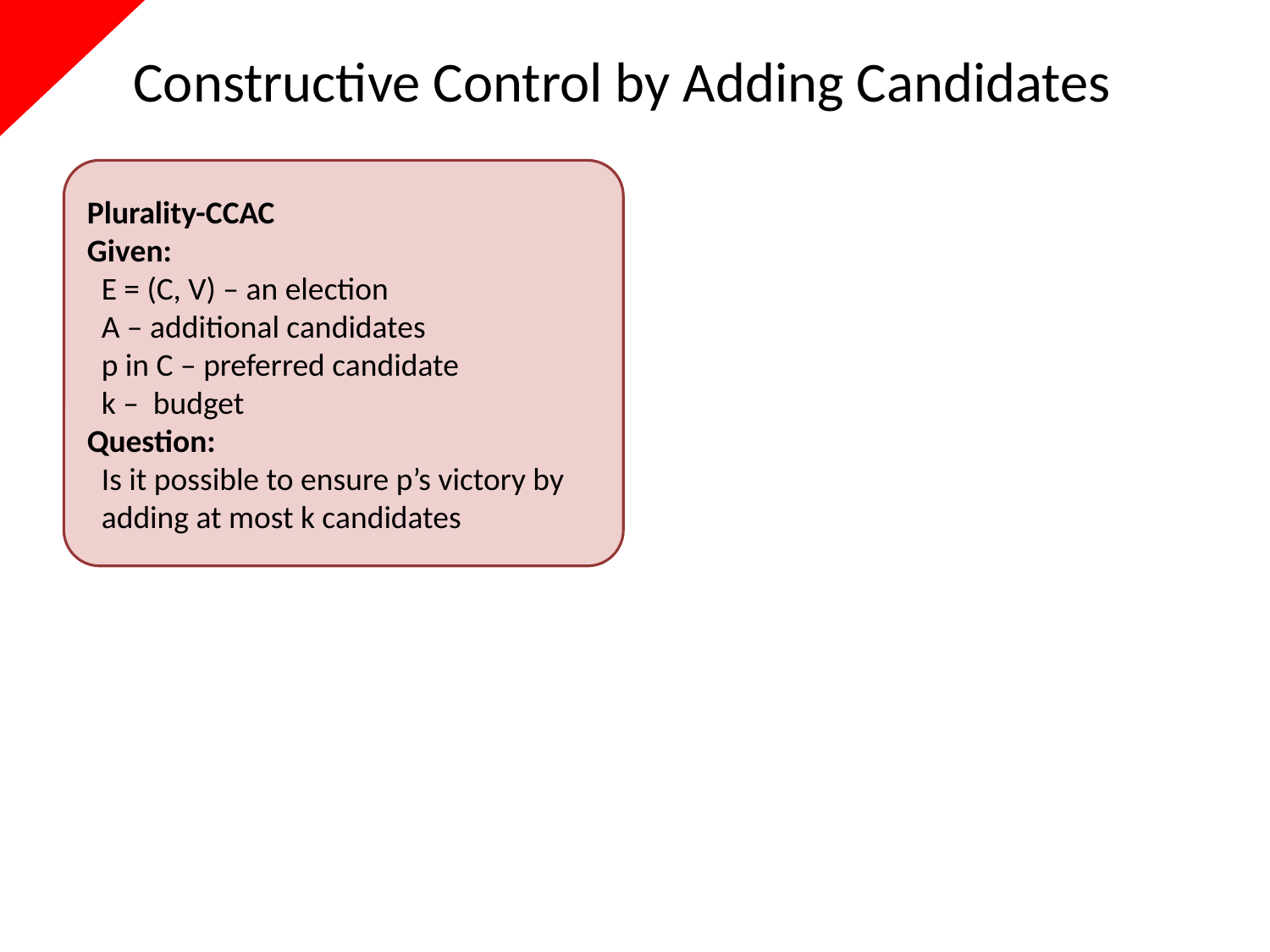

# Constructive Control by Adding Candidates
Plurality-CCAC
Given:
  E = (C, V) – an election
  A – additional candidates
  p in C – preferred candidate
  k –  budget
Question:
  Is it possible to ensure p’s victory by
  adding at most k candidates